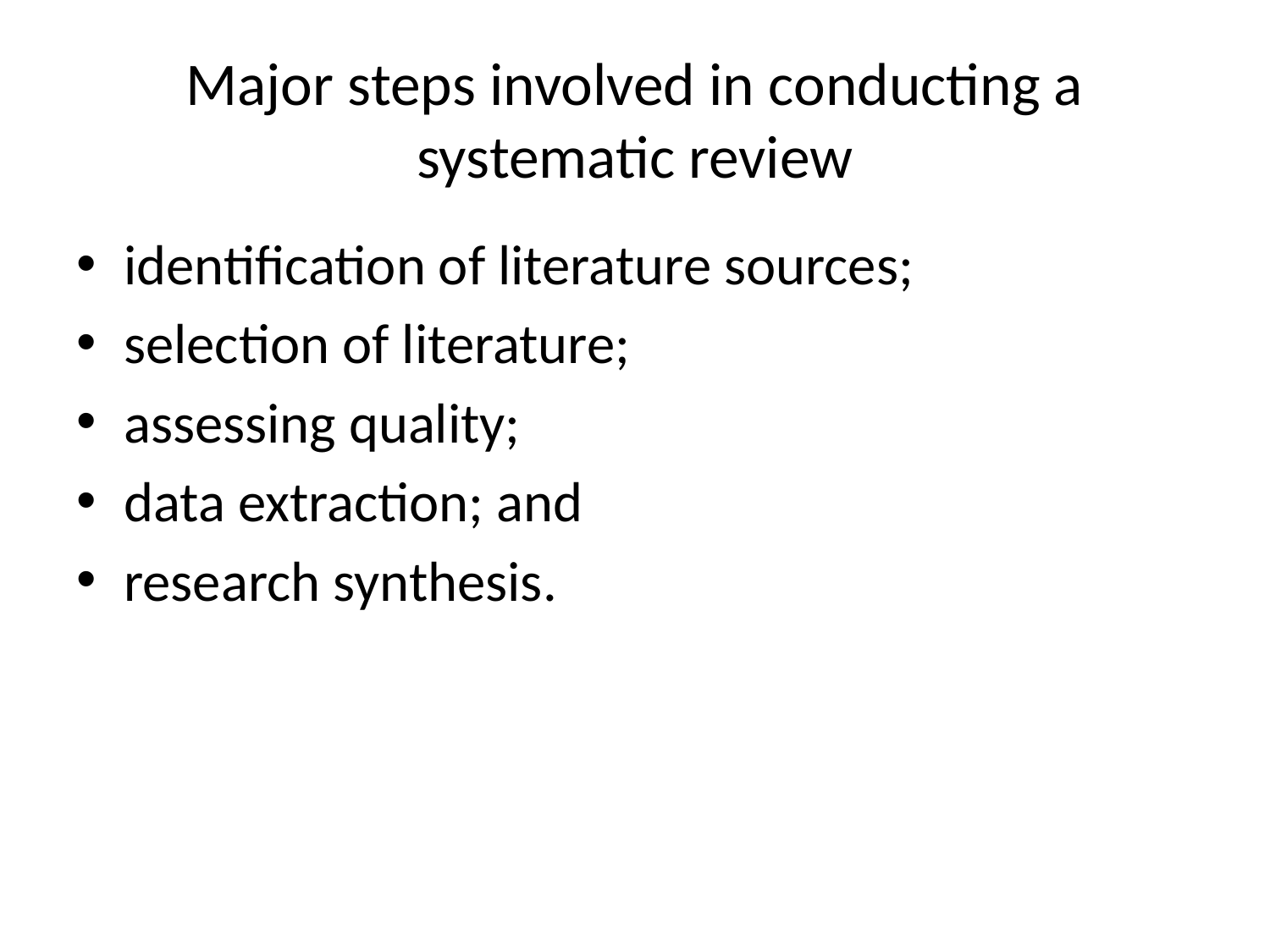

# Major steps involved in conducting a systematic review
identification of literature sources;
selection of literature;
assessing quality;
data extraction; and
research synthesis.